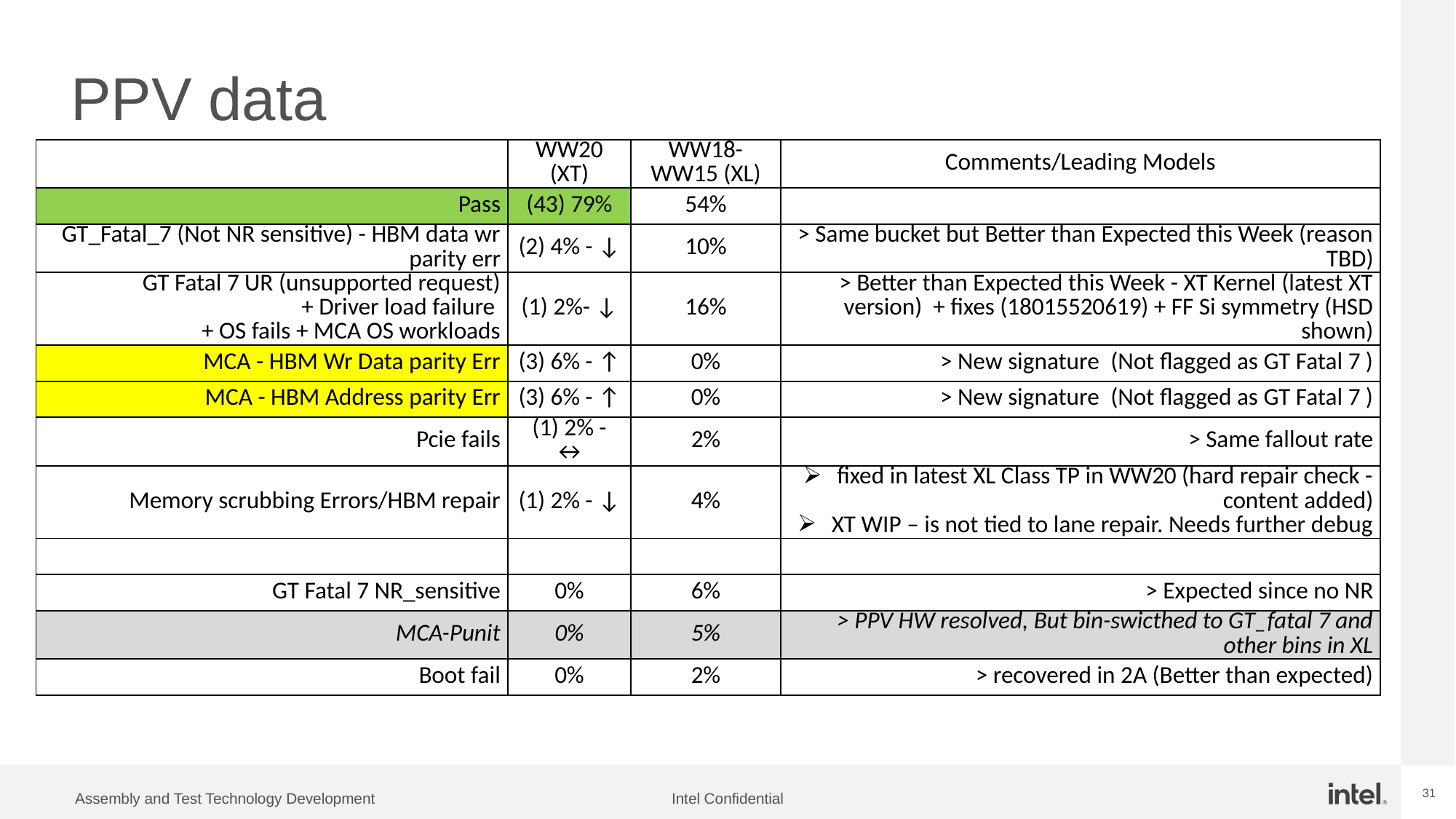

# PPV data
|  | WW20 (XT) | WW18-WW15 (XL) | Comments/Leading Models |
| --- | --- | --- | --- |
| Pass | (43) 79% | 54% |  |
| GT\_Fatal\_7 (Not NR sensitive) - HBM data wr parity err | (2) 4% - ↓ | 10% | > Same bucket but Better than Expected this Week (reason TBD) |
| GT Fatal 7 UR (unsupported request) + Driver load failure + OS fails + MCA OS workloads | (1) 2%- ↓ | 16% | > Better than Expected this Week - XT Kernel (latest XT version)  + fixes (18015520619) + FF Si symmetry (HSD shown) |
| MCA - HBM Wr Data parity Err | (3) 6% - ↑ | 0% | > New signature  (Not flagged as GT Fatal 7 ) |
| MCA - HBM Address parity Err | (3) 6% - ↑ | 0% | > New signature  (Not flagged as GT Fatal 7 ) |
| Pcie fails | (1) 2% - ↔ | 2% | > Same fallout rate |
| Memory scrubbing Errors/HBM repair | (1) 2% - ↓ | 4% | fixed in latest XL Class TP in WW20 (hard repair check - content added) XT WIP – is not tied to lane repair. Needs further debug |
|  |  |  |  |
| GT Fatal 7 NR\_sensitive | 0% | 6% | > Expected since no NR |
| MCA-Punit | 0% | 5% | > PPV HW resolved, But bin-swicthed to GT\_fatal 7 and other bins in XL |
| Boot fail | 0% | 2% | > recovered in 2A (Better than expected) |